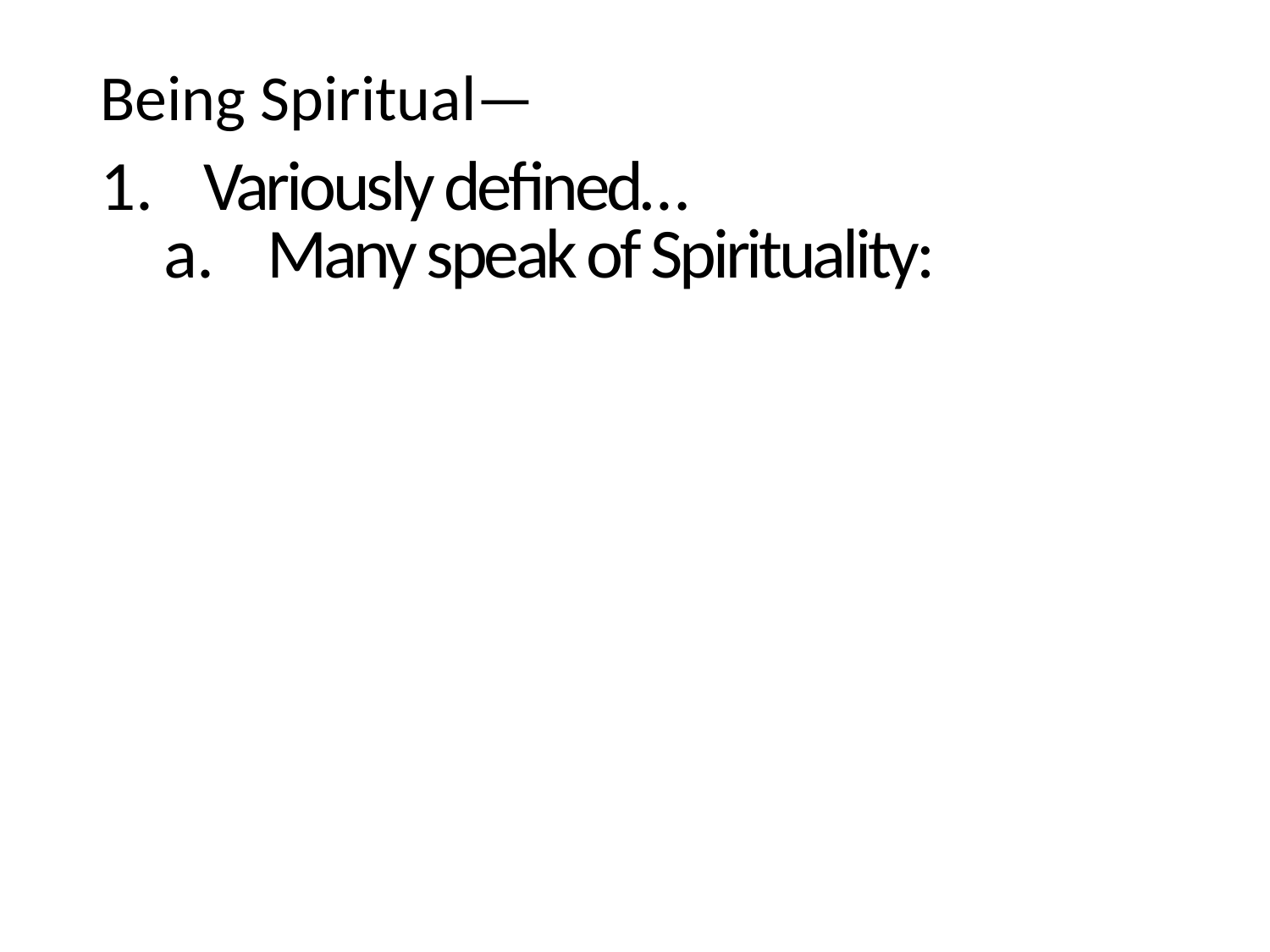

Being Spiritual—
Variously defined…
Many speak of Spirituality: